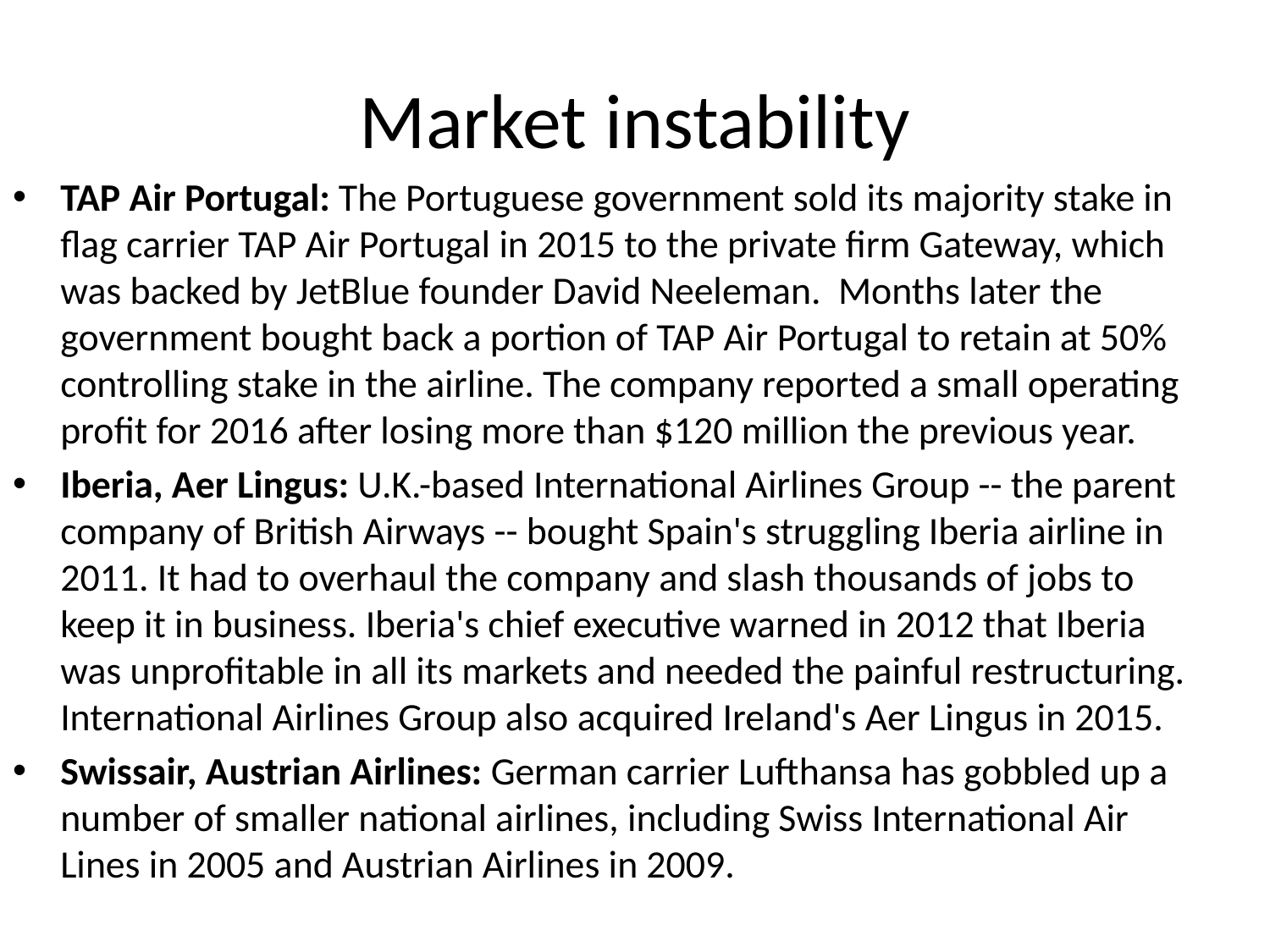

# Market instability
TAP Air Portugal: The Portuguese government sold its majority stake in flag carrier TAP Air Portugal in 2015 to the private firm Gateway, which was backed by JetBlue founder David Neeleman.  Months later the government bought back a portion of TAP Air Portugal to retain at 50% controlling stake in the airline. The company reported a small operating profit for 2016 after losing more than $120 million the previous year.
Iberia, Aer Lingus: U.K.-based International Airlines Group -- the parent company of British Airways -- bought Spain's struggling Iberia airline in 2011. It had to overhaul the company and slash thousands of jobs to keep it in business. Iberia's chief executive warned in 2012 that Iberia was unprofitable in all its markets and needed the painful restructuring. International Airlines Group also acquired Ireland's Aer Lingus in 2015.
Swissair, Austrian Airlines: German carrier Lufthansa has gobbled up a number of smaller national airlines, including Swiss International Air Lines in 2005 and Austrian Airlines in 2009.